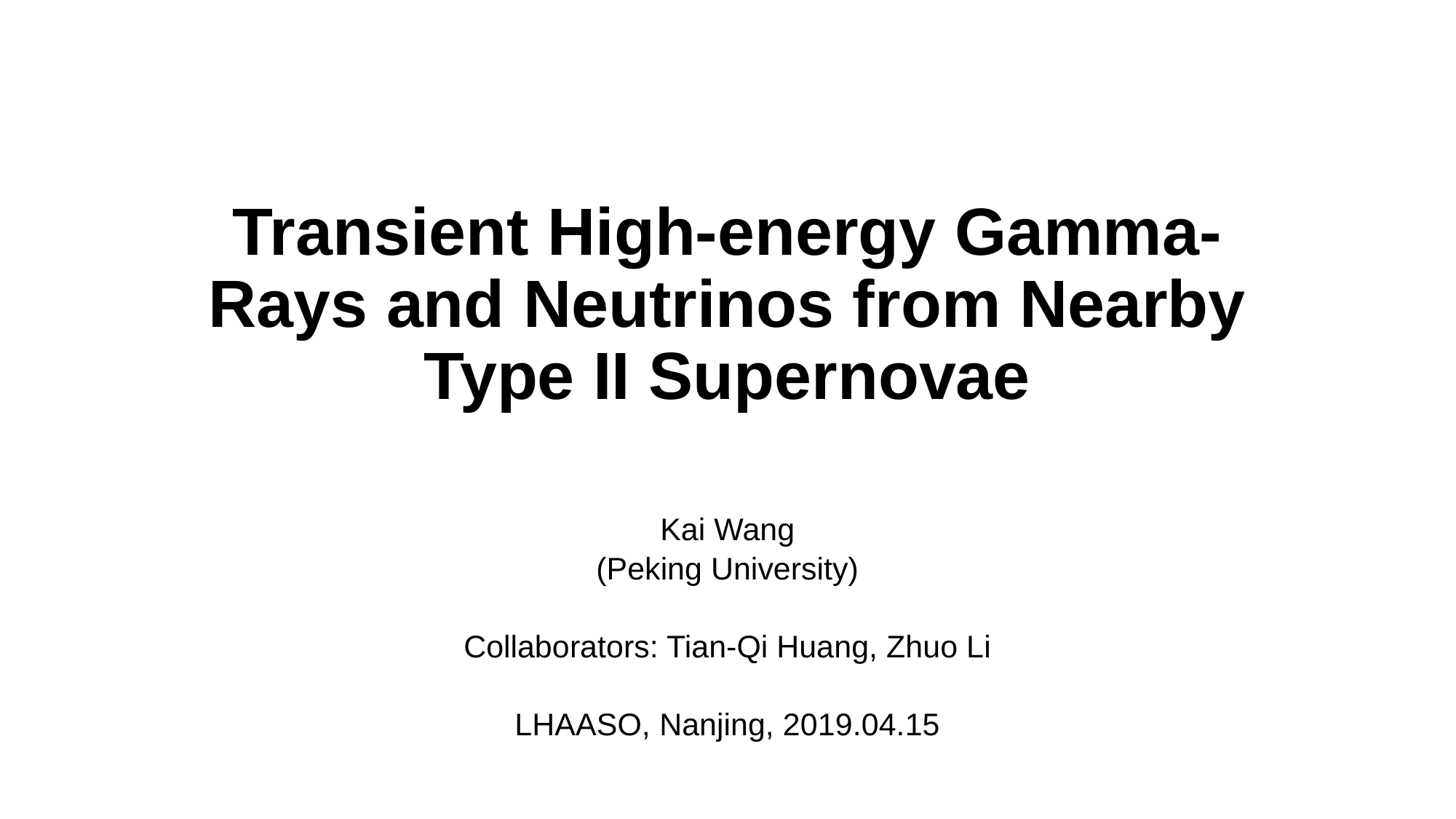

# Transient High-energy Gamma-Rays and Neutrinos from Nearby Type II Supernovae

Kai Wang
(Peking University)

Collaborators: Tian-Qi Huang, Zhuo Li

LHAASO, Nanjing, 2019.04.15